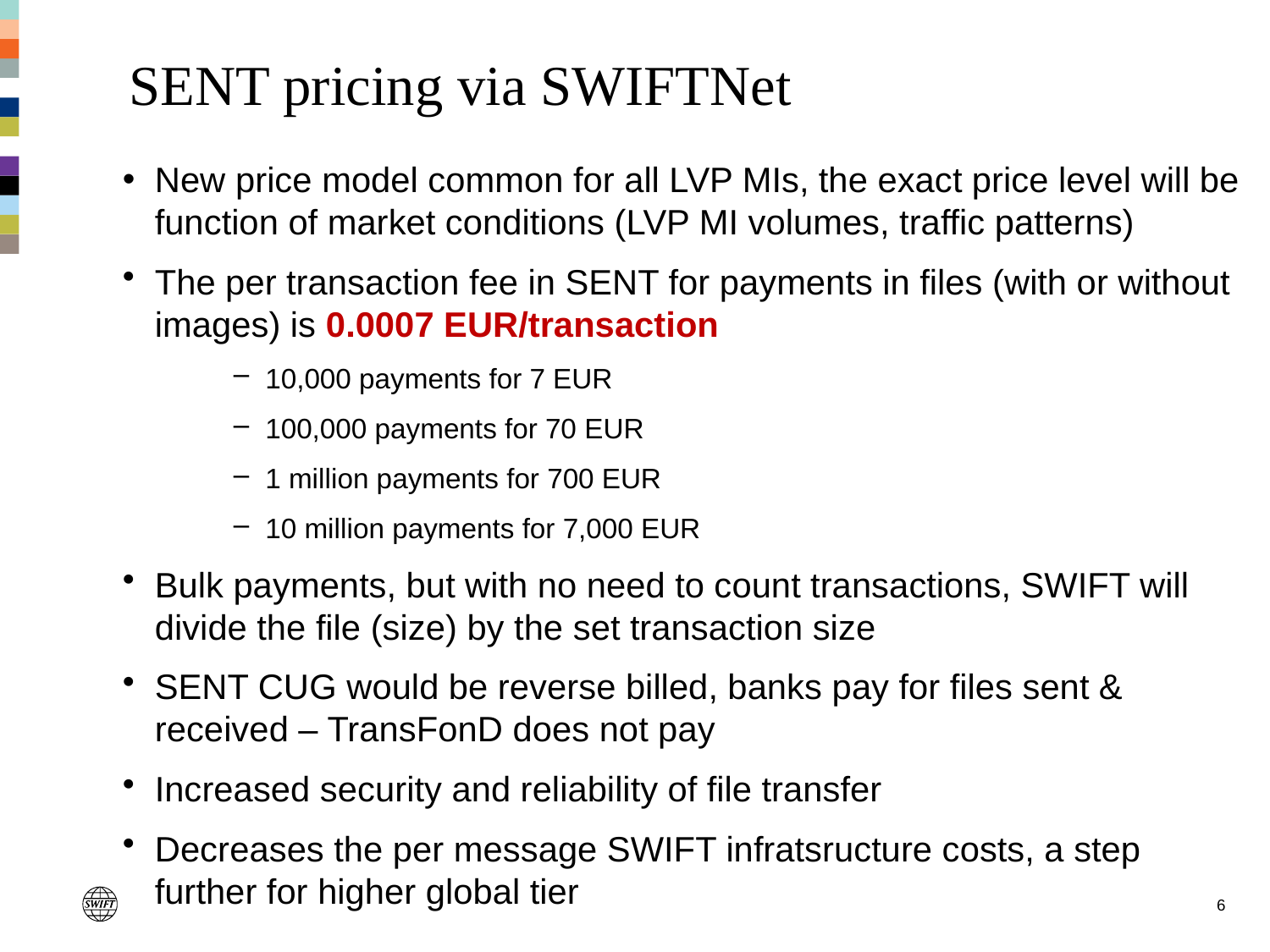

# SENT pricing via SWIFTNet
New price model common for all LVP MIs, the exact price level will be function of market conditions (LVP MI volumes, traffic patterns)
The per transaction fee in SENT for payments in files (with or without images) is 0.0007 EUR/transaction
10,000 payments for 7 EUR
100,000 payments for 70 EUR
1 million payments for 700 EUR
10 million payments for 7,000 EUR
Bulk payments, but with no need to count transactions, SWIFT will divide the file (size) by the set transaction size
SENT CUG would be reverse billed, banks pay for files sent & received – TransFonD does not pay
Increased security and reliability of file transfer
Decreases the per message SWIFT infratsructure costs, a step further for higher global tier
6